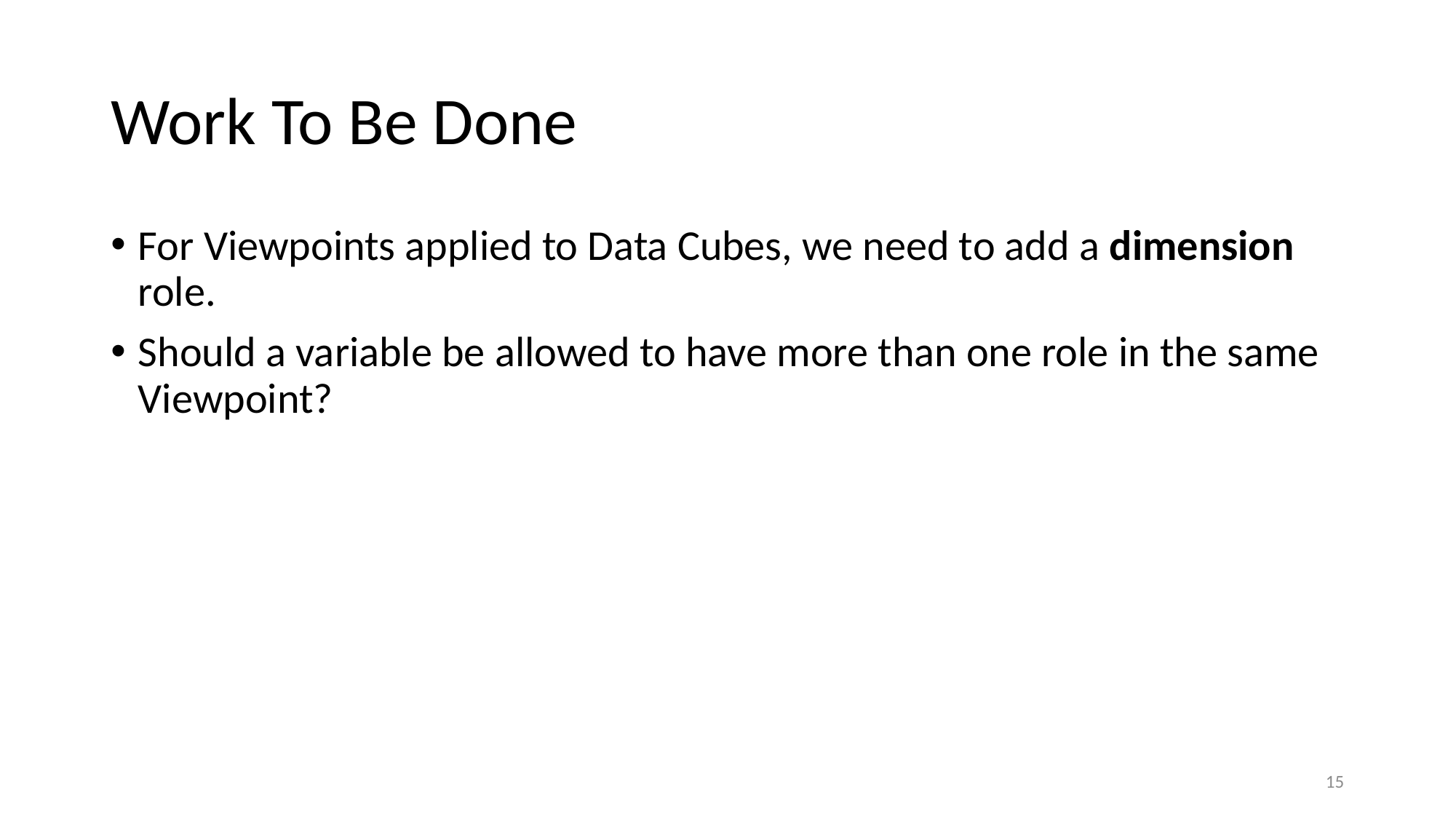

# Work To Be Done
For Viewpoints applied to Data Cubes, we need to add a dimension role.
Should a variable be allowed to have more than one role in the same Viewpoint?
15